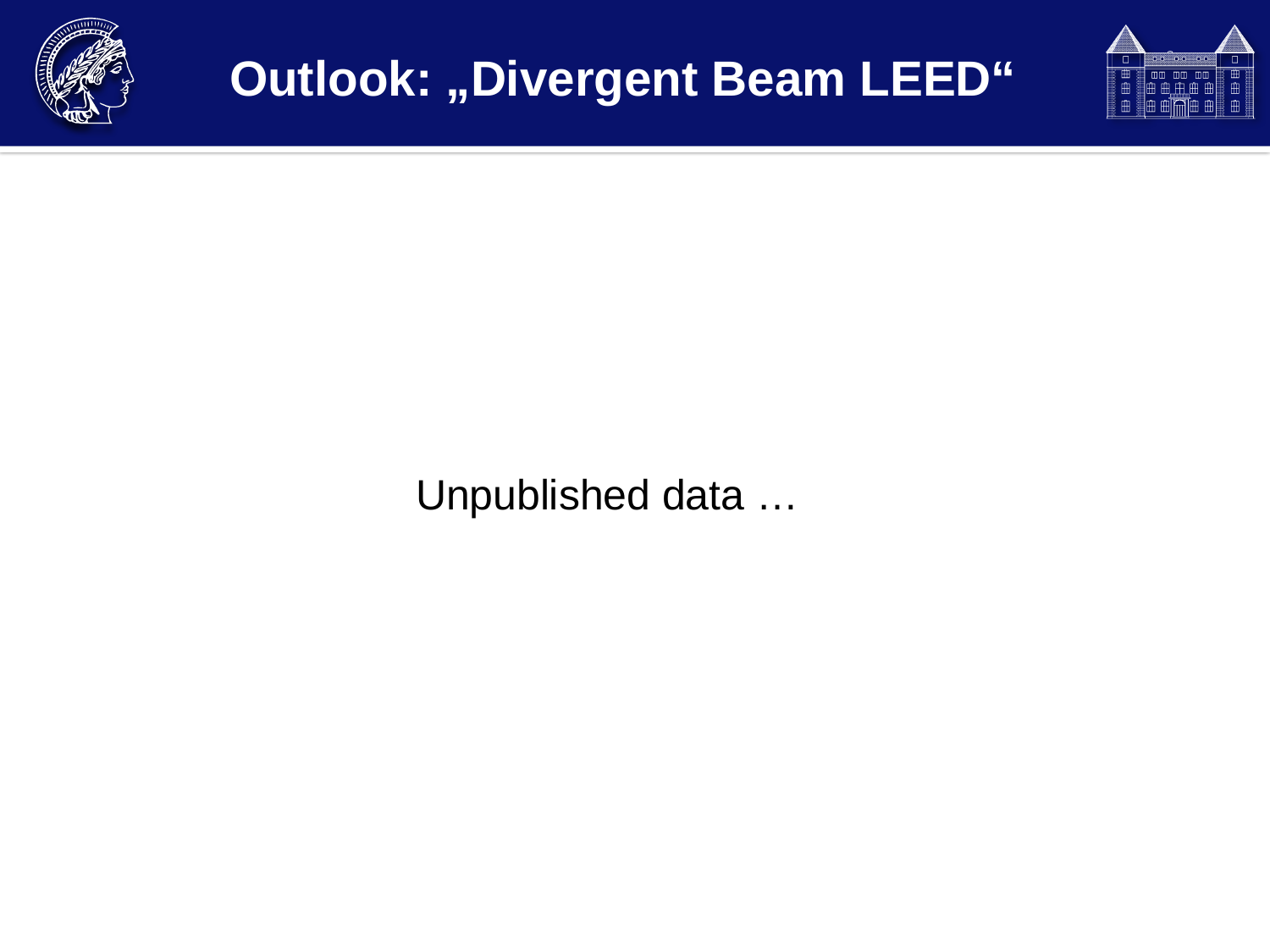

# Outlook: „Divergent Beam LEED“
Unpublished data …